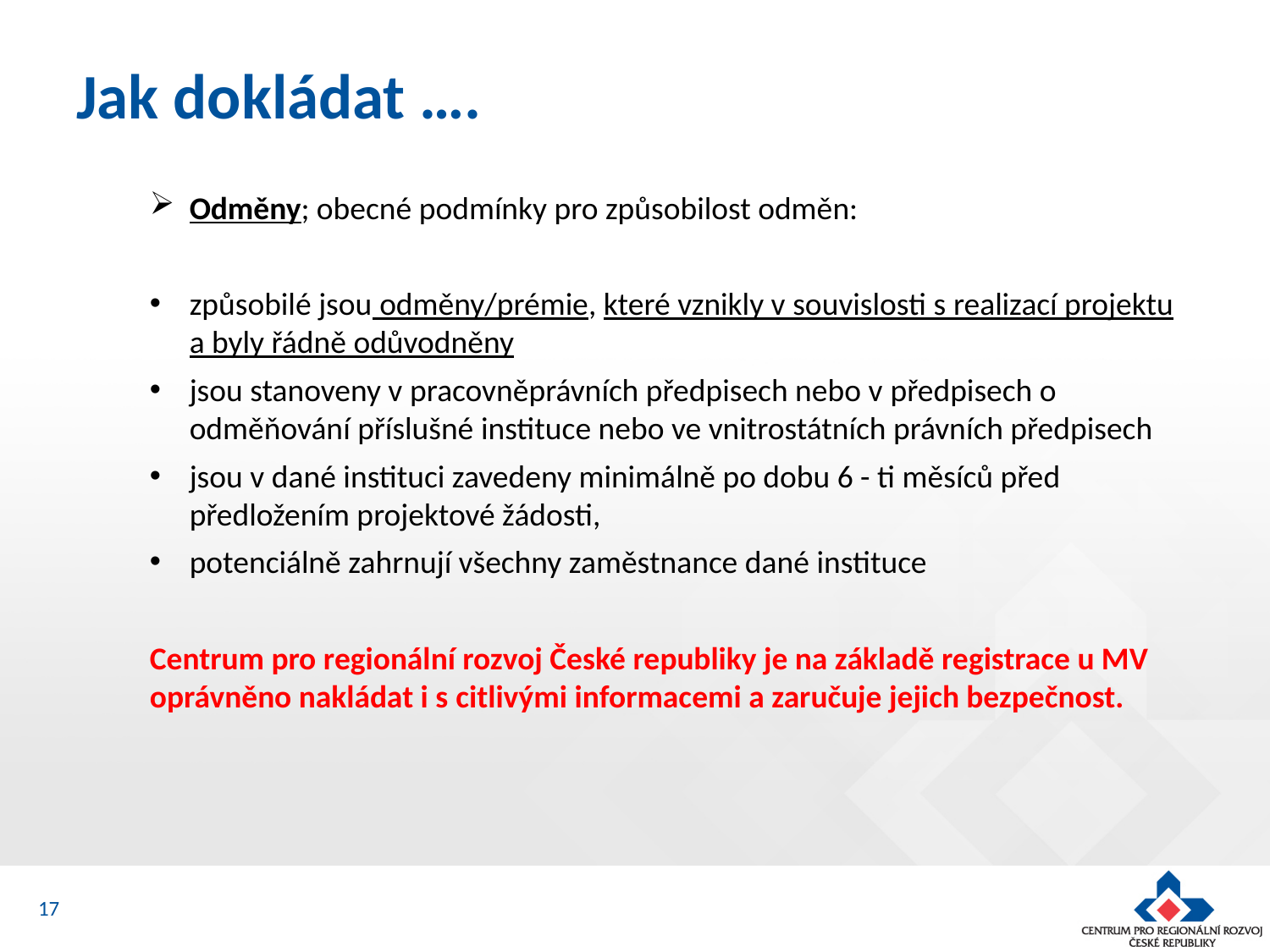

# Jak dokládat ….
Odměny; obecné podmínky pro způsobilost odměn:

způsobilé jsou odměny/prémie, které vznikly v souvislosti s realizací projektu a byly řádně odůvodněny
jsou stanoveny v pracovněprávních předpisech nebo v předpisech o odměňování příslušné instituce nebo ve vnitrostátních právních předpisech
jsou v dané instituci zavedeny minimálně po dobu 6 - ti měsíců před předložením projektové žádosti,
potenciálně zahrnují všechny zaměstnance dané instituce

Centrum pro regionální rozvoj České republiky je na základě registrace u MV oprávněno nakládat i s citlivými informacemi a zaručuje jejich bezpečnost.

17